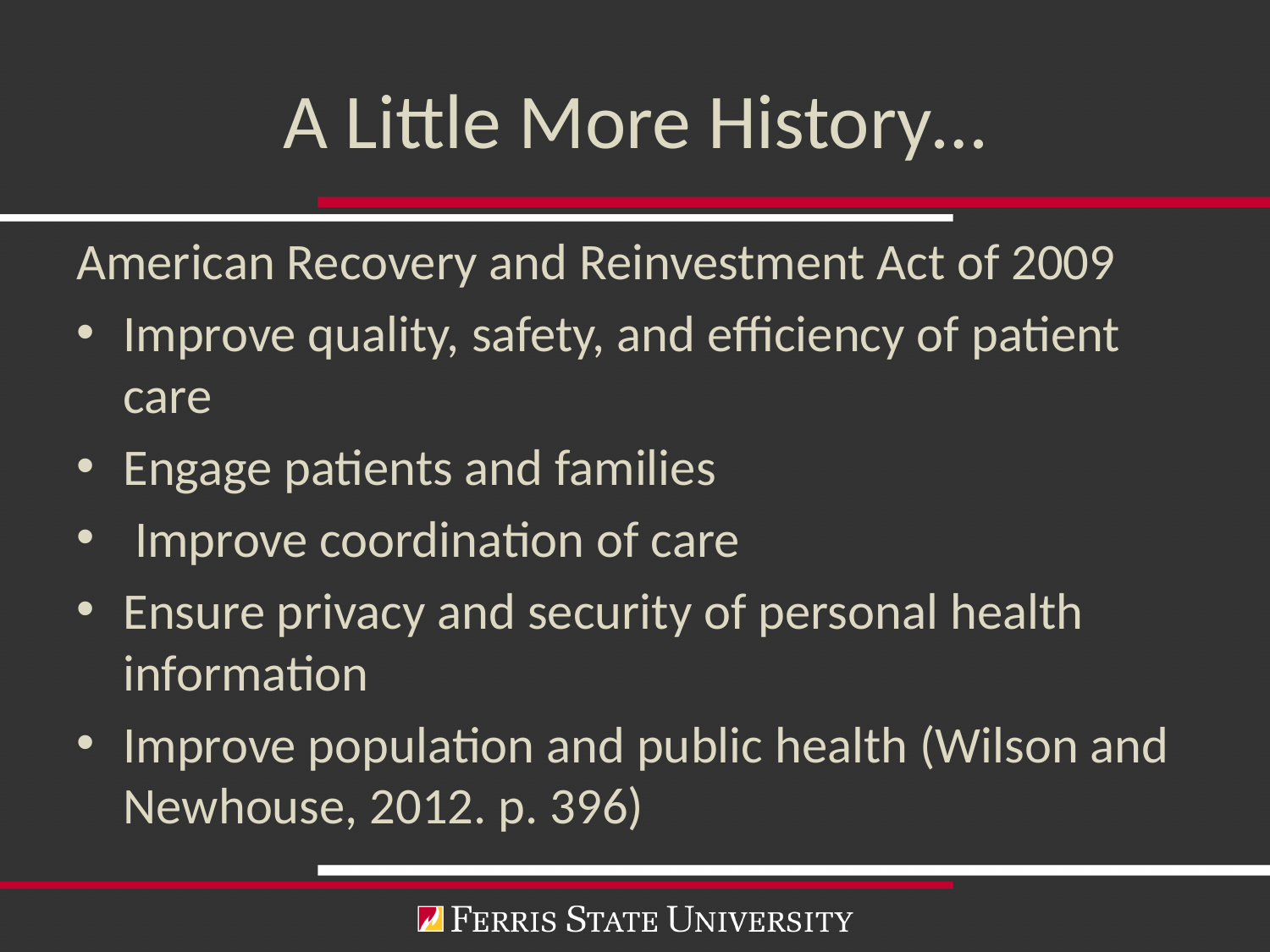

# A Little More History…
American Recovery and Reinvestment Act of 2009
Improve quality, safety, and efficiency of patient care
Engage patients and families
 Improve coordination of care
Ensure privacy and security of personal health information
Improve population and public health (Wilson and Newhouse, 2012. p. 396)